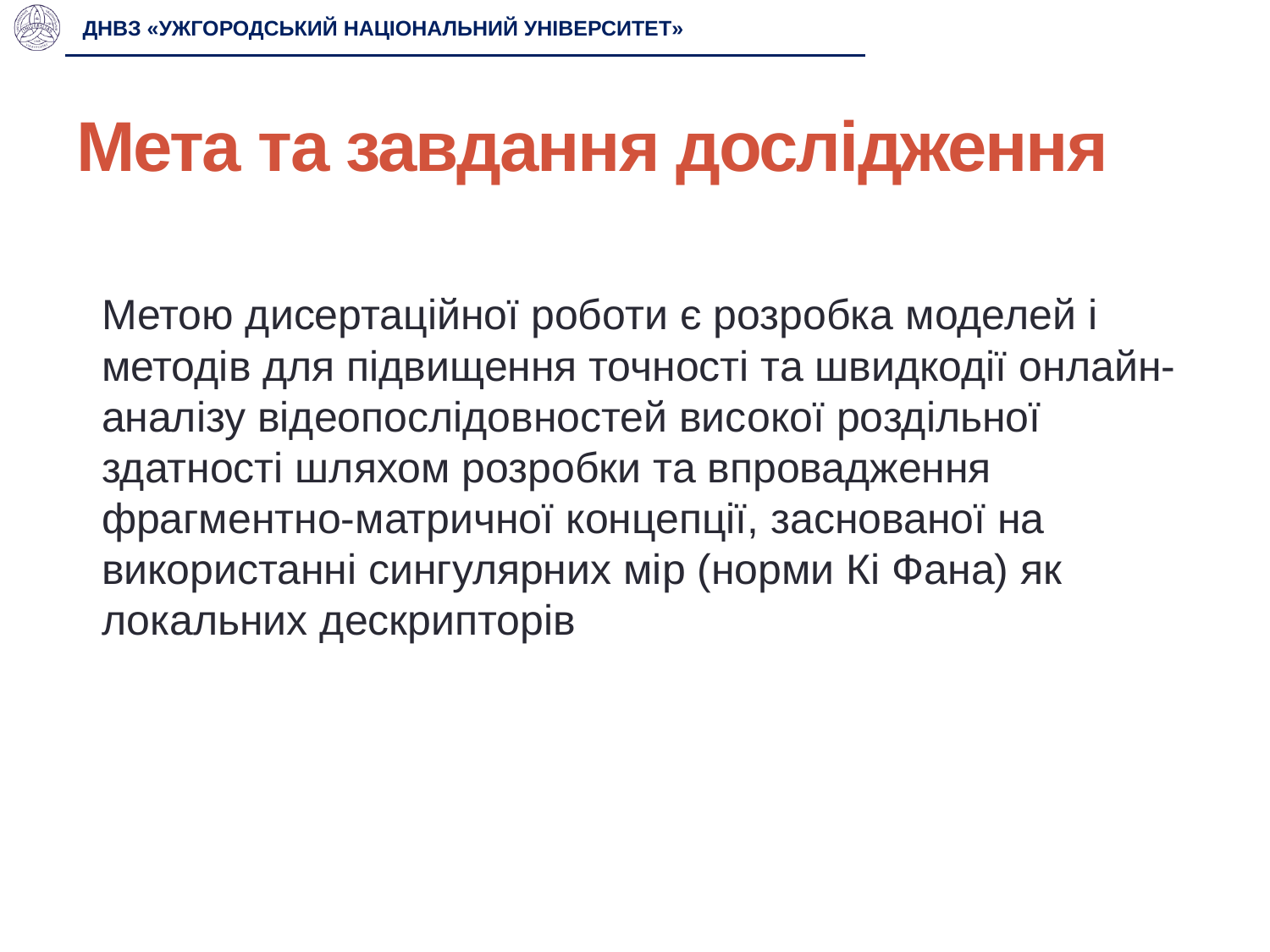

ДНВЗ «УЖГОРОДСЬКИЙ НАЦІОНАЛЬНИЙ УНІВЕРСИТЕТ»
# Мета та завдання дослідження

Метою дисертаційної роботи є розробка моделей і методів для підвищення точності та швидкодії онлайн-аналізу відеопослідовностей високої роздільної здатності шляхом розробки та впровадження фрагментно-матричної концепції, заснованої на використанні сингулярних мір (норми Кі Фана) як локальних дескрипторів